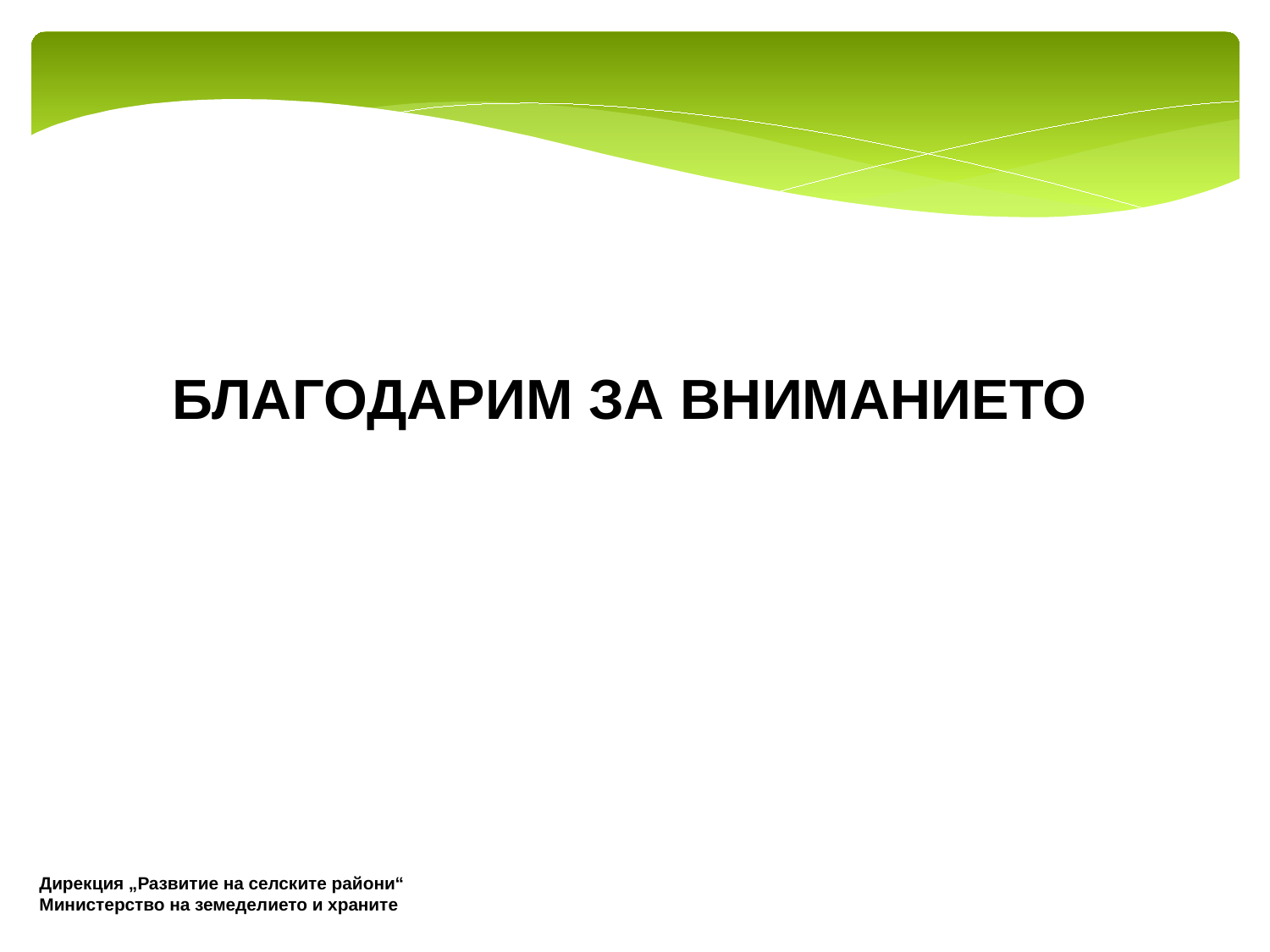

БЛАГОДАРИМ ЗА ВНИМАНИЕТО
Дирекция „Развитие на селските райони“
Министерство на земеделието и храните